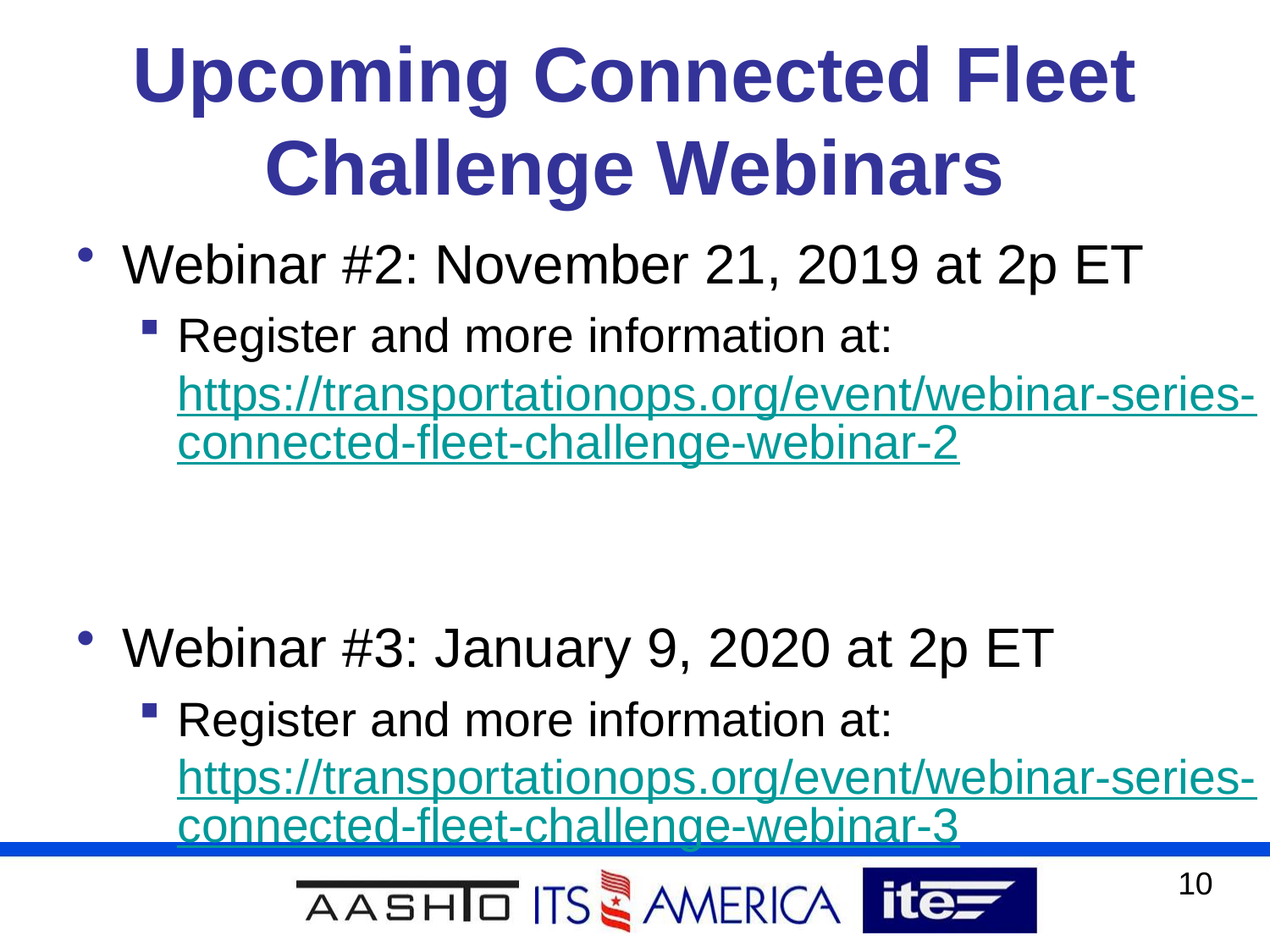

# Upcoming Connected Fleet Challenge Webinars

Webinar #2: November 21, 2019 at 2p ET
Register and more information at: https://transportationops.org/event/webinar-series-connected-fleet-challenge-webinar-2

Webinar #3: January 9, 2020 at 2p ET
Register and more information at: https://transportationops.org/event/webinar-series-connected-fleet-challenge-webinar-3